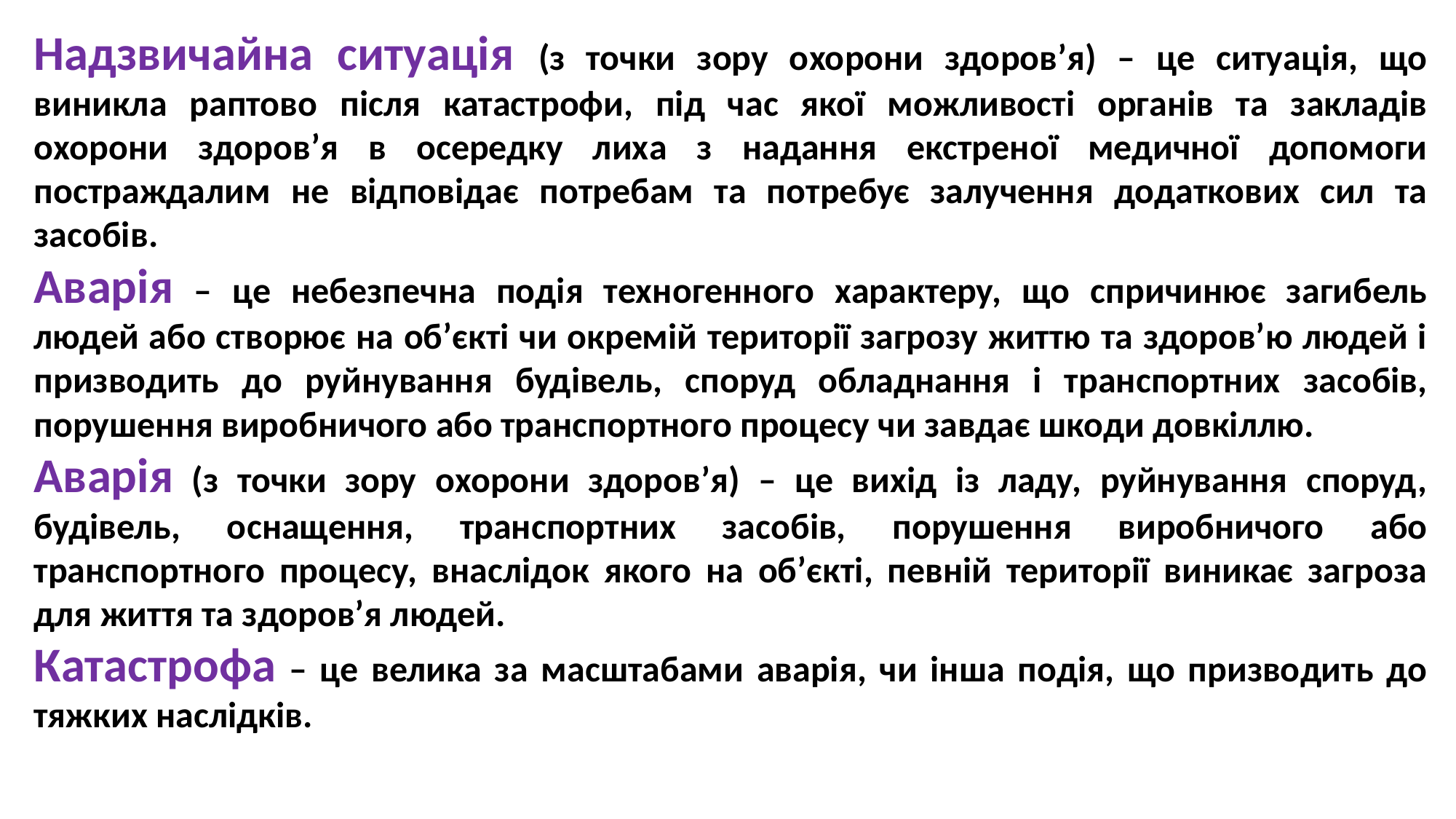

Надзвичайна ситуація (з точки зору охорони здоров’я) – це ситуація, що виникла раптово після катастрофи, під час якої можливості органів та закладів охорони здоров’я в осередку лиха з надання екстреної медичної допомоги постраждалим не відповідає потребам та потребує залучення додаткових сил та засобів.
Аварія – це небезпечна подія техногенного характеру, що спричинює загибель людей або створює на об’єкті чи окремій території загрозу життю та здоров’ю людей і призводить до руйнування будівель, споруд обладнання і транспортних засобів, порушення виробничого або транспортного процесу чи завдає шкоди довкіллю.
Аварія (з точки зору охорони здоров’я) – це вихід із ладу, руйнування споруд, будівель, оснащення, транспортних засобів, порушення виробничого або транспортного процесу, внаслідок якого на об’єкті, певній території виникає загроза для життя та здоров’я людей.
Катастрофа – це велика за масштабами аварія, чи інша подія, що призводить до тяжких наслідків.